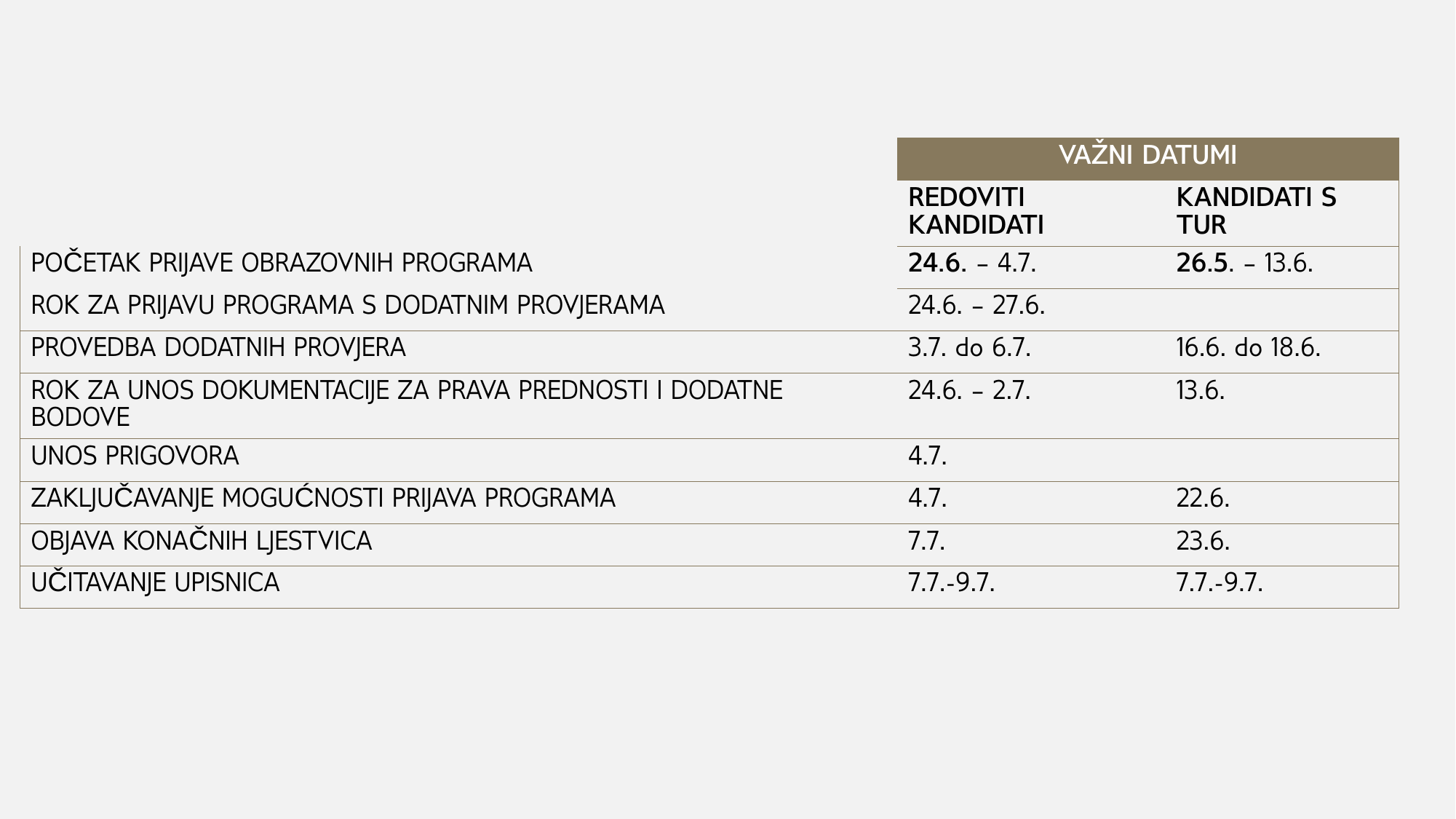

|  | VAŽNI DATUMI |  |
| --- | --- | --- |
|  | REDOVITI KANDIDATI | KANDIDATI S TUR |
| POČETAK PRIJAVE OBRAZOVNIH PROGRAMA | 24.6. – 4.7. | 26.5. – 13.6. |
| ROK ZA PRIJAVU PROGRAMA S DODATNIM PROVJERAMA | 24.6. – 27.6. |  |
| PROVEDBA DODATNIH PROVJERA | 3.7. do 6.7. | 16.6. do 18.6. |
| ROK ZA UNOS DOKUMENTACIJE ZA PRAVA PREDNOSTI I DODATNE BODOVE | 24.6. – 2.7. | 13.6. |
| UNOS PRIGOVORA | 4.7. |  |
| ZAKLJUČAVANJE MOGUĆNOSTI PRIJAVA PROGRAMA | 4.7. | 22.6. |
| OBJAVA KONAČNIH LJESTVICA | 7.7. | 23.6. |
| UČITAVANJE UPISNICA | 7.7.-9.7. | 7.7.-9.7. |